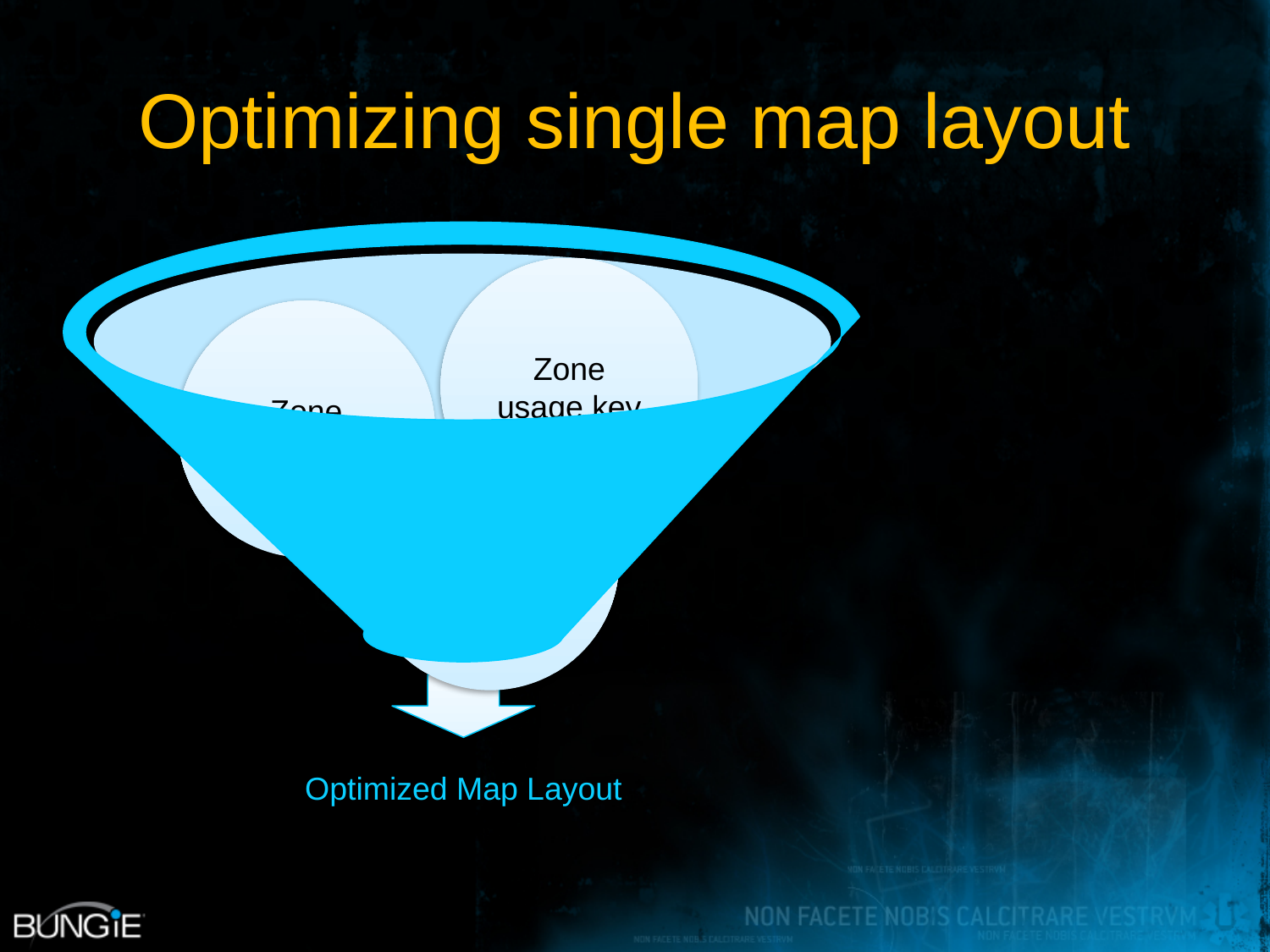

# Optimizing single map layout
Zone usage key
Zone usage key
Optimized Map Layout
Zone usage key